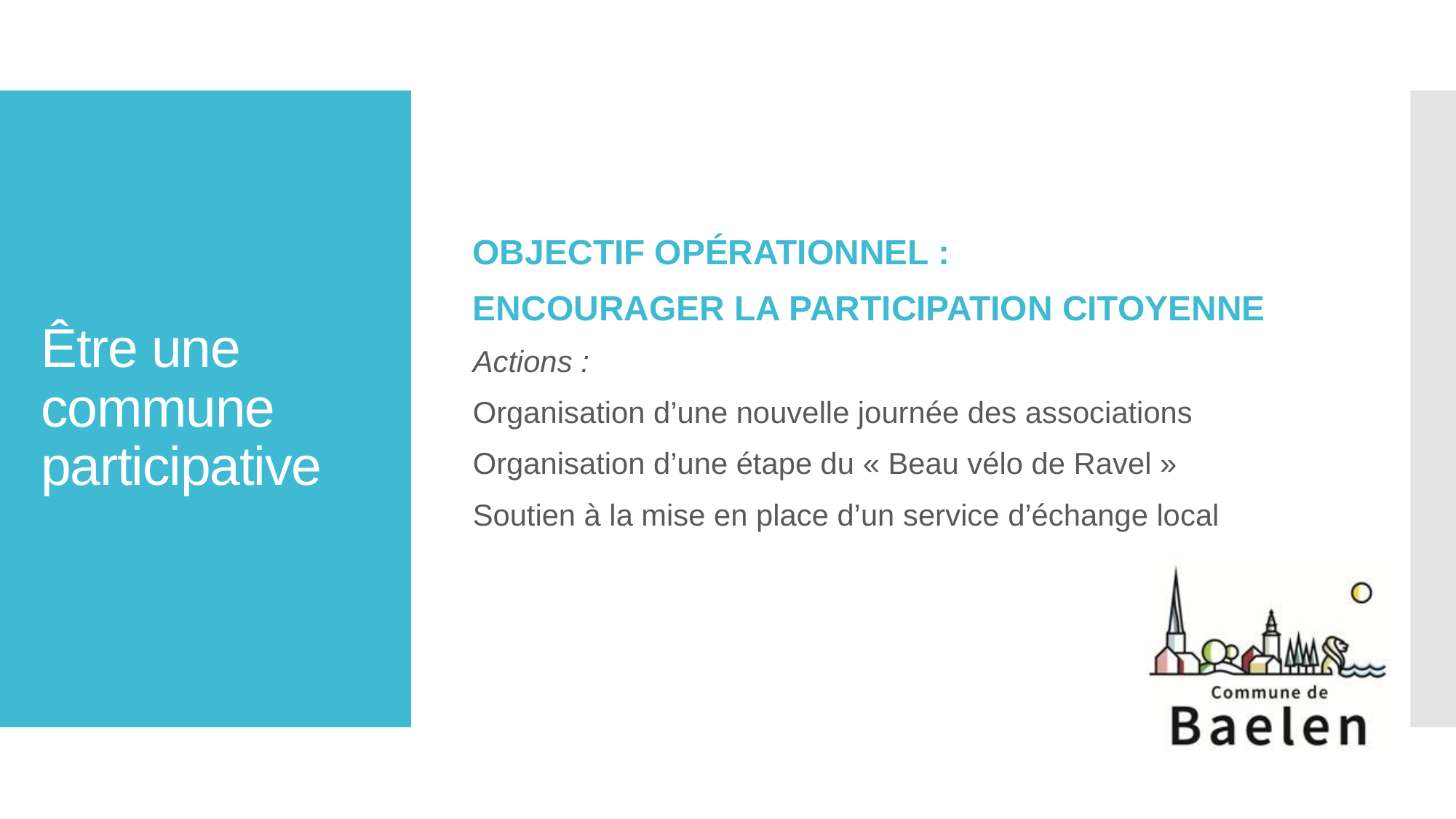

Objectif opérationnel :
Encourager la participation citoyenne
Actions :
Organisation d’une nouvelle journée des associations
Organisation d’une étape du « Beau vélo de Ravel »
Soutien à la mise en place d’un service d’échange local

# Être une commune participative